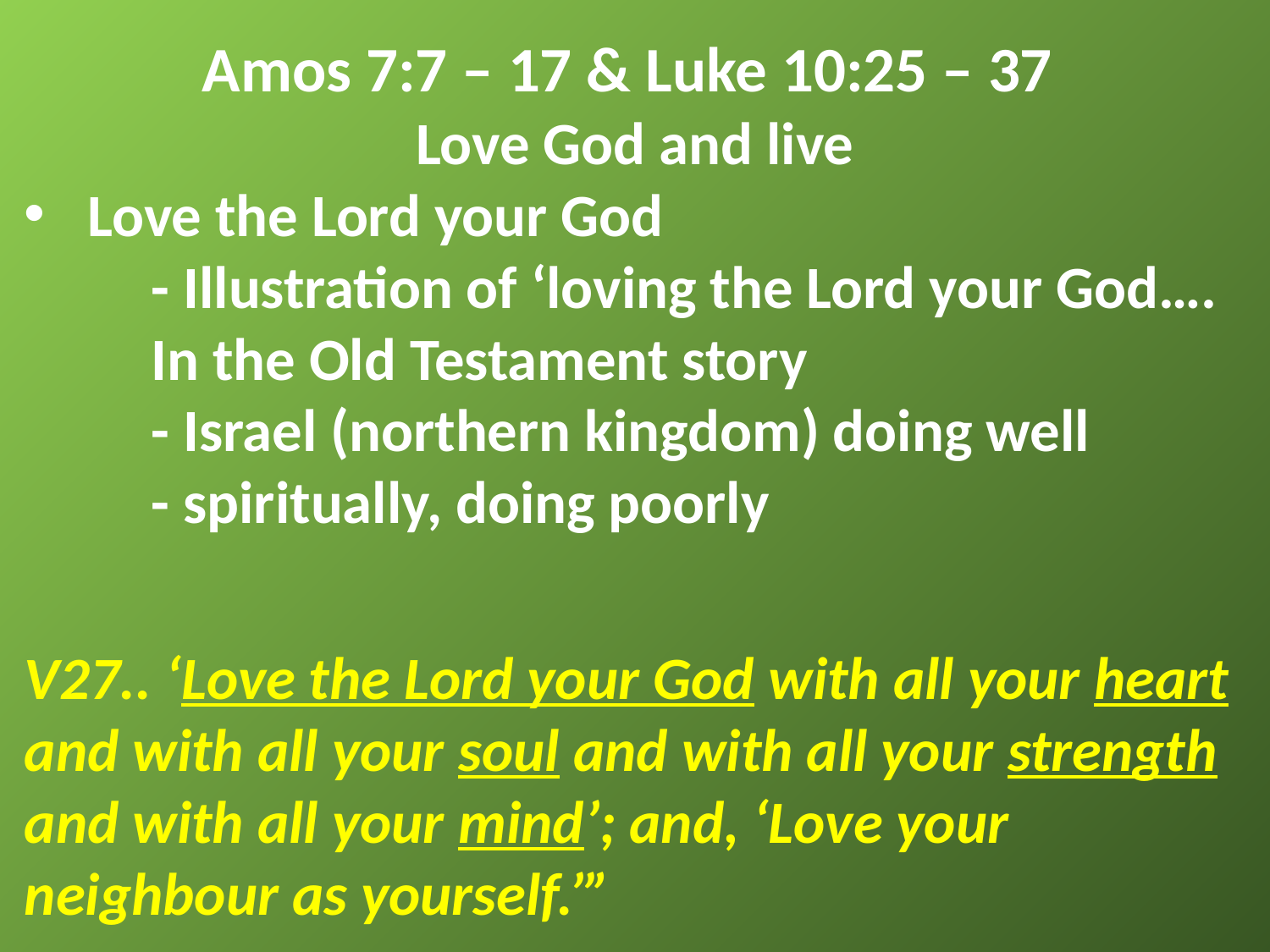

Amos 7:7 – 17 & Luke 10:25 – 37
Love God and live
Love the Lord your God
	- Illustration of ‘loving the Lord your God…. 	In the Old Testament story
	- Israel (northern kingdom) doing well
	- spiritually, doing poorly

V27.. ‘Love the Lord your God with all your heart and with all your soul and with all your strength and with all your mind’; and, ‘Love your neighbour as yourself.’”